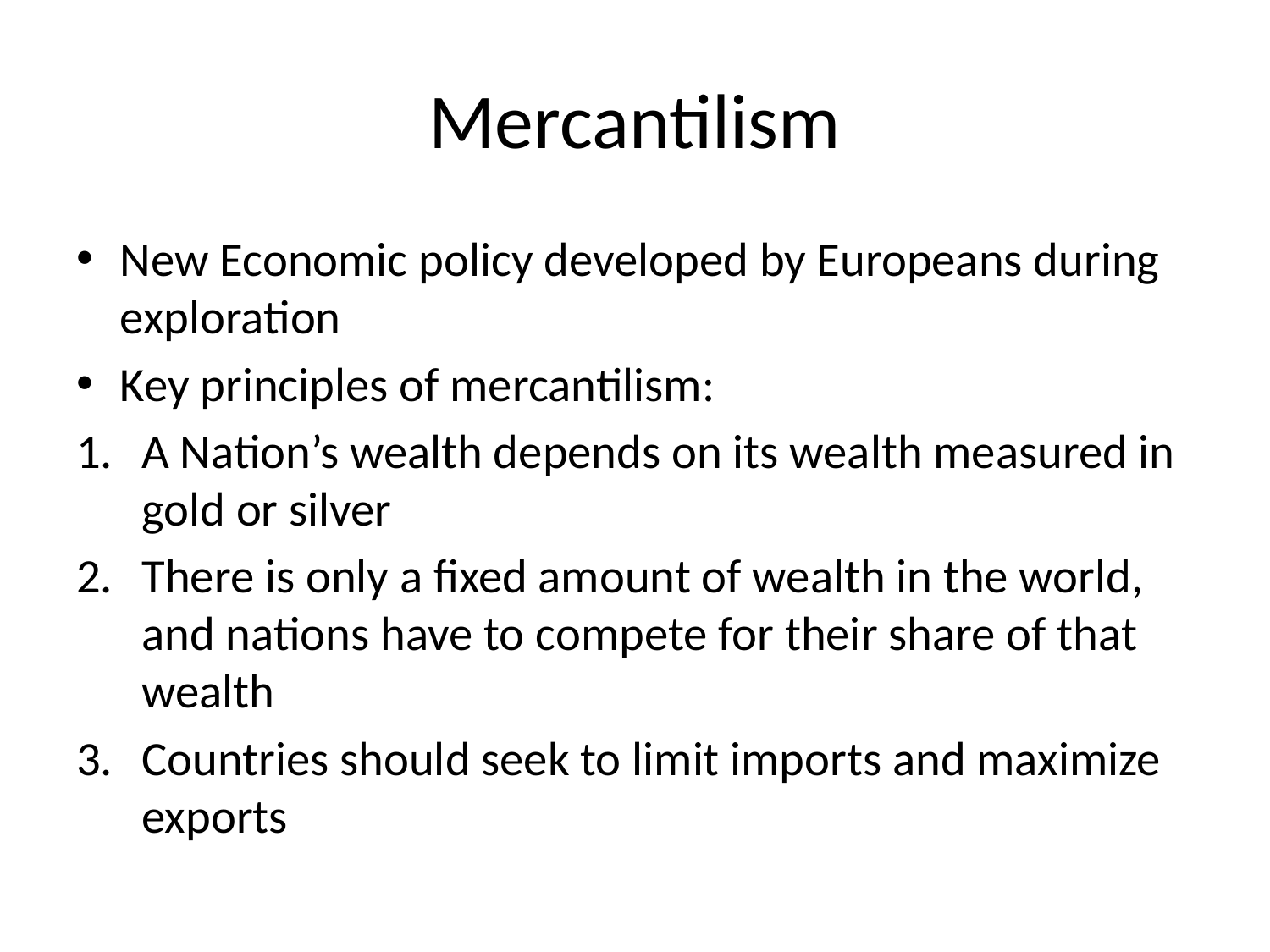

# Mercantilism
New Economic policy developed by Europeans during exploration
Key principles of mercantilism:
A Nation’s wealth depends on its wealth measured in gold or silver
There is only a fixed amount of wealth in the world, and nations have to compete for their share of that wealth
Countries should seek to limit imports and maximize exports